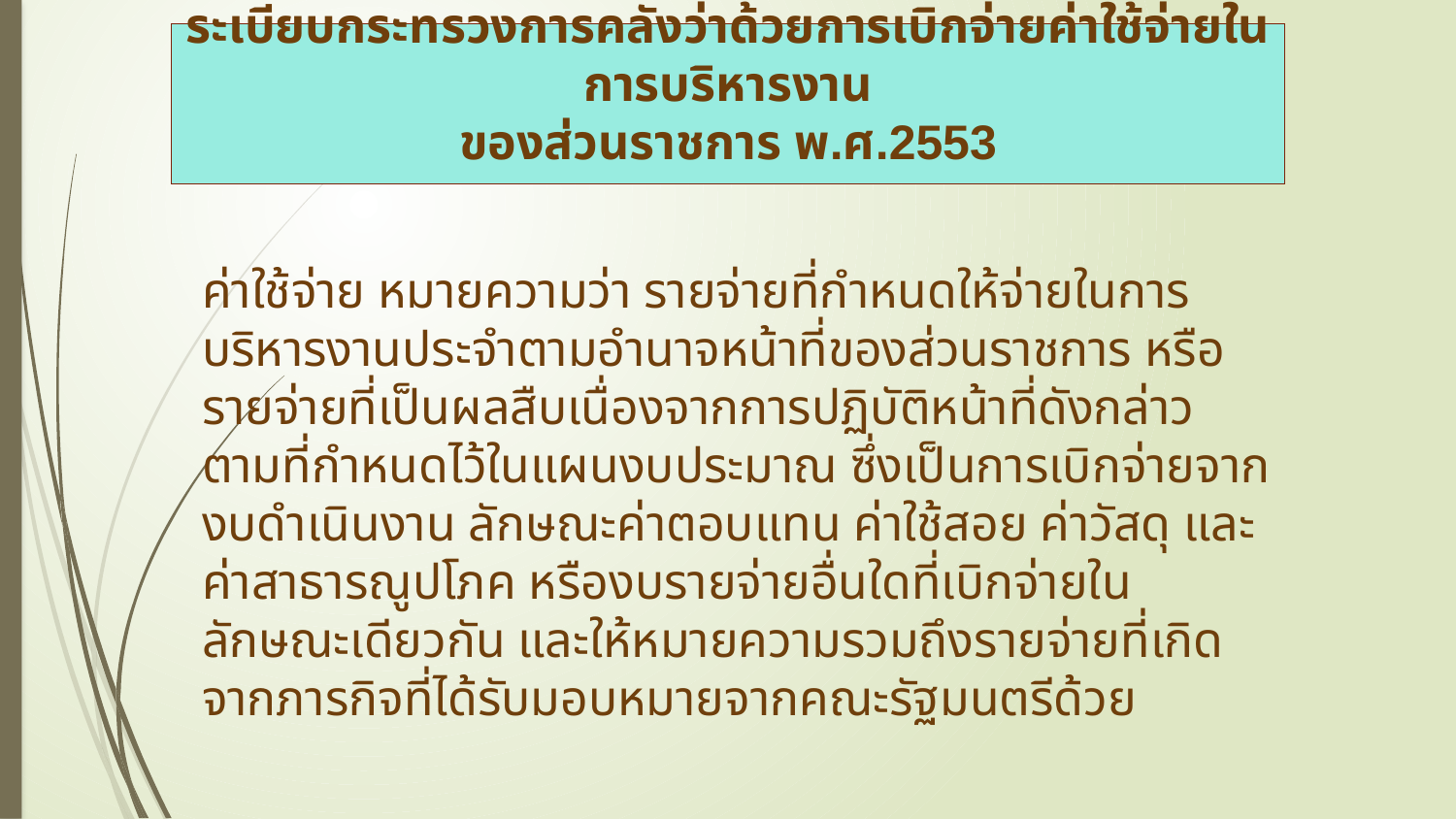

ระเบียบกระทรวงการคลังว่าด้วยการเบิกจ่ายค่าใช้จ่ายในการบริหารงาน
ของส่วนราชการ พ.ศ.2553
#
ค่าใช้จ่าย หมายความว่า รายจ่ายที่กำหนดให้จ่ายในการบริหารงานประจำตามอำนาจหน้าที่ของส่วนราชการ หรือรายจ่ายที่เป็นผลสืบเนื่องจากการปฏิบัติหน้าที่ดังกล่าวตามที่กำหนดไว้ในแผนงบประมาณ ซึ่งเป็นการเบิกจ่ายจากงบดำเนินงาน ลักษณะค่าตอบแทน ค่าใช้สอย ค่าวัสดุ และค่าสาธารณูปโภค หรืองบรายจ่ายอื่นใดที่เบิกจ่ายในลักษณะเดียวกัน และให้หมายความรวมถึงรายจ่ายที่เกิดจากภารกิจที่ได้รับมอบหมายจากคณะรัฐมนตรีด้วย